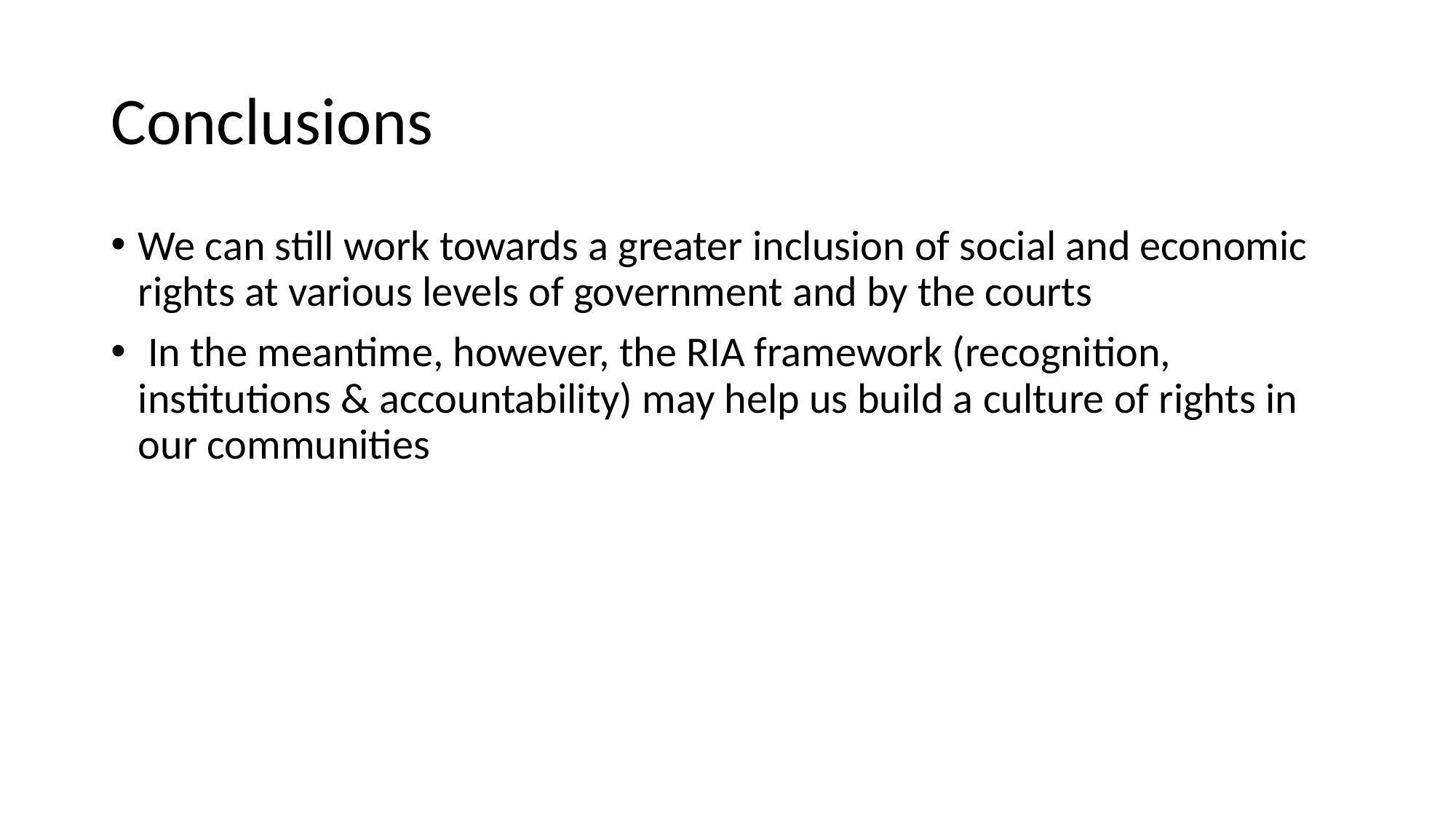

# Conclusions
We can still work towards a greater inclusion of social and economic rights at various levels of government and by the courts
 In the meantime, however, the RIA framework (recognition, institutions & accountability) may help us build a culture of rights in our communities